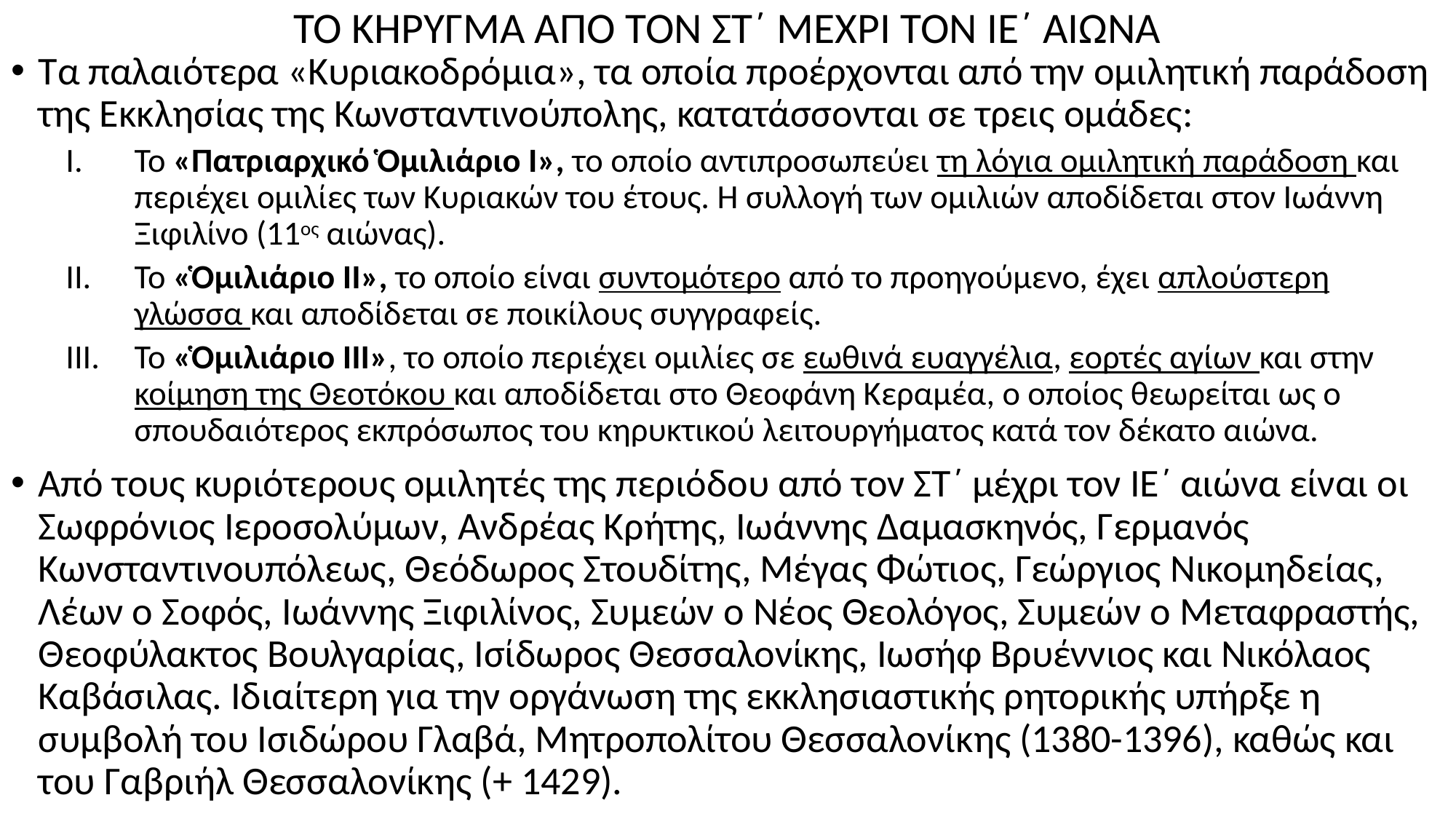

# ΤΟ ΚΗΡΥΓΜΑ ΑΠΟ ΤΟΝ ΣΤ΄ ΜΕΧΡΙ ΤΟΝ ΙΕ΄ ΑΙΩΝΑ
Τα παλαιότερα «Κυριακοδρόμια», τα οποία προέρχονται από την ομιλητική παράδοση της Εκκλησίας της Κωνσταντινούπολης, κατατάσσονται σε τρεις ομάδες:
Το «Πατριαρχικό Ὁμιλιάριο Ι», το οποίο αντιπροσωπεύει τη λόγια ομιλητική παράδοση και περιέχει ομιλίες των Κυριακών του έτους. Η συλλογή των ομιλιών αποδίδεται στον Ιωάννη Ξιφιλίνο (11ος αιώνας).
Το «Ὁμιλιάριο ΙΙ», το οποίο είναι συντομότερο από το προηγούμενο, έχει απλούστερη γλώσσα και αποδίδεται σε ποικίλους συγγραφείς.
Το «Ὁμιλιάριο ΙΙΙ», το οποίο περιέχει ομιλίες σε εωθινά ευαγγέλια, εορτές αγίων και στην κοίμηση της Θεοτόκου και αποδίδεται στο Θεοφάνη Κεραμέα, ο οποίος θεωρείται ως ο σπουδαιότερος εκπρόσωπος του κηρυκτικού λειτουργήματος κατά τον δέκατο αιώνα.
Από τους κυριότερους ομιλητές της περιόδου από τον ΣΤ΄ μέχρι τον ΙΕ΄ αιώνα είναι οι Σωφρόνιος Ιεροσολύμων, Ανδρέας Κρήτης, Ιωάννης Δαμασκηνός, Γερμανός Κωνσταντινουπόλεως, Θεόδωρος Στουδίτης, Μέγας Φώτιος, Γεώργιος Νικομηδείας, Λέων ο Σοφός, Ιωάννης Ξιφιλίνος, Συμεών ο Νέος Θεολόγος, Συμεών ο Μεταφραστής, Θεοφύλακτος Βουλγαρίας, Ισίδωρος Θεσσαλονίκης, Ιωσήφ Βρυέννιος και Νικόλαος Καβάσιλας. Ιδιαίτερη για την οργάνωση της εκκλησιαστικής ρητορικής υπήρξε η συμβολή του Ισιδώρου Γλαβά, Μητροπολίτου Θεσσαλονίκης (1380-1396), καθώς και του Γαβριήλ Θεσσαλονίκης (+ 1429).